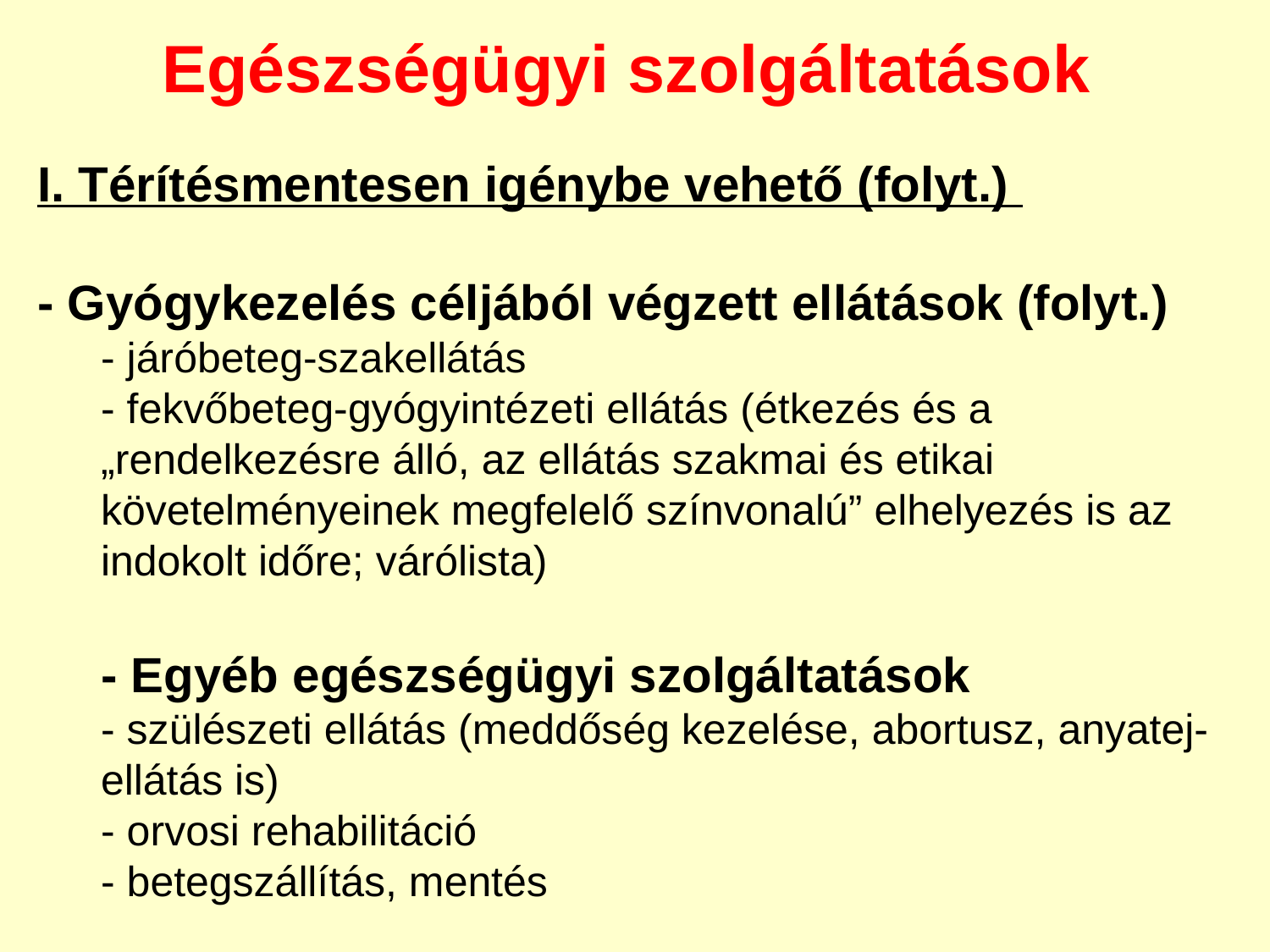

Egészségügyi szolgáltatások
I. Térítésmentesen igénybe vehető (folyt.)

- Gyógykezelés céljából végzett ellátások (folyt.)
- járóbeteg-szakellátás
- fekvőbeteg-gyógyintézeti ellátás (étkezés és a „rendelkezésre álló, az ellátás szakmai és etikai követelményeinek megfelelő színvonalú” elhelyezés is az indokolt időre; várólista)

- Egyéb egészségügyi szolgáltatások
- szülészeti ellátás (meddőség kezelése, abortusz, anyatej-ellátás is)
- orvosi rehabilitáció
- betegszállítás, mentés